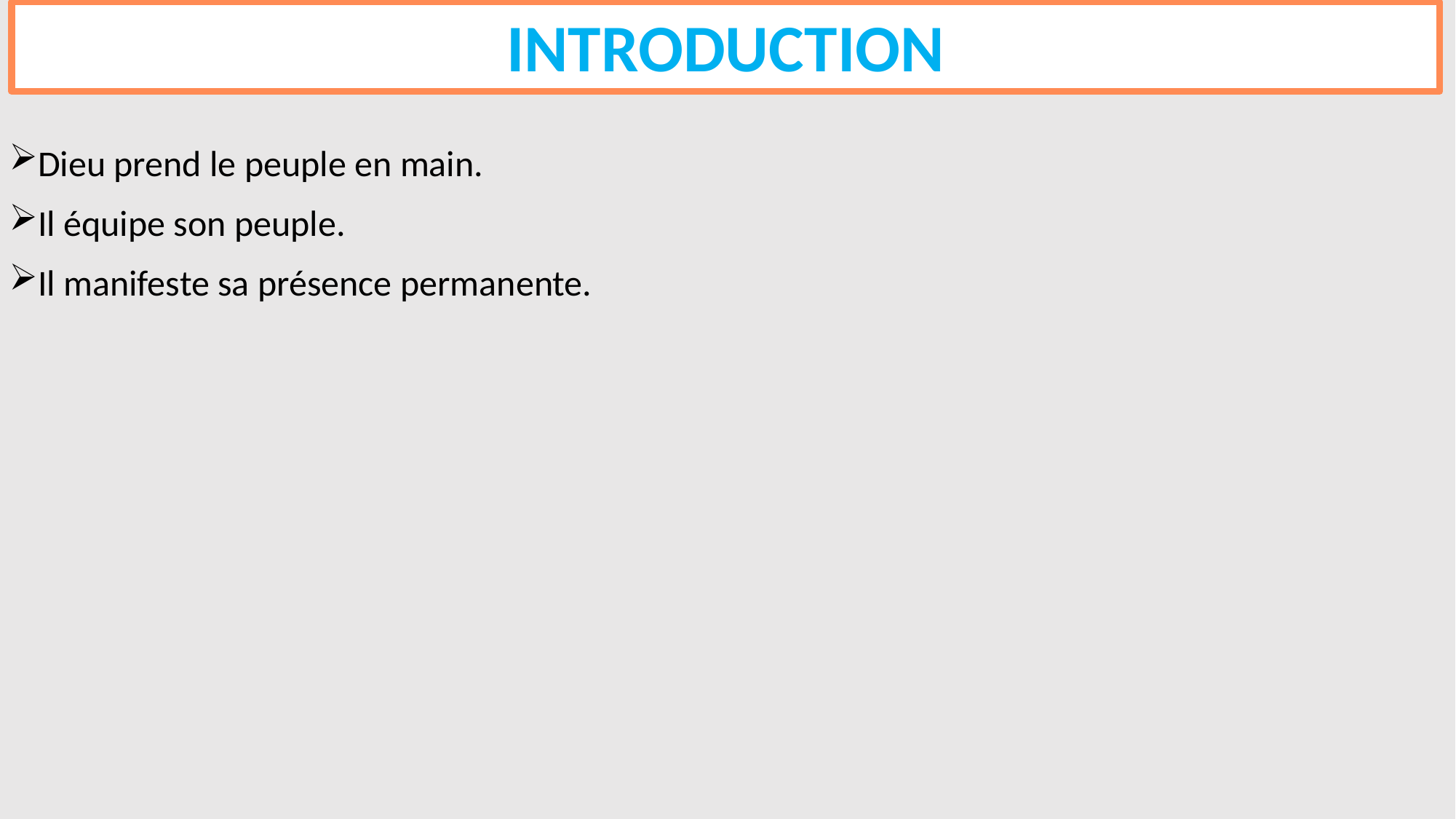

INTRODUCTION

Dieu prend le peuple en main.
Il équipe son peuple.
Il manifeste sa présence permanente.